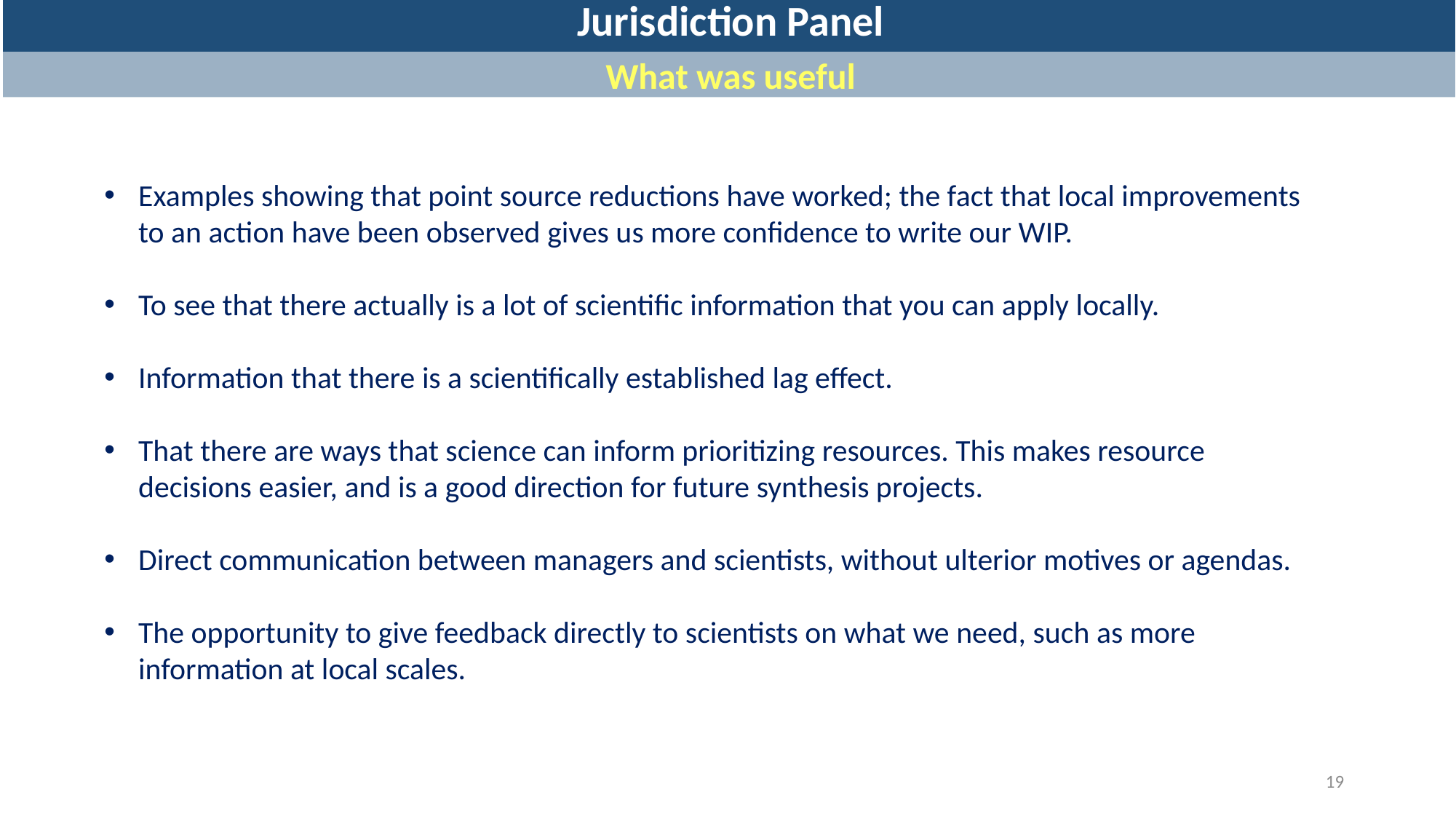

Jurisdiction Panel
What was useful
Examples showing that point source reductions have worked; the fact that local improvements to an action have been observed gives us more confidence to write our WIP.

To see that there actually is a lot of scientific information that you can apply locally.

Information that there is a scientifically established lag effect.

That there are ways that science can inform prioritizing resources. This makes resource decisions easier, and is a good direction for future synthesis projects.

Direct communication between managers and scientists, without ulterior motives or agendas.

The opportunity to give feedback directly to scientists on what we need, such as more information at local scales.
19